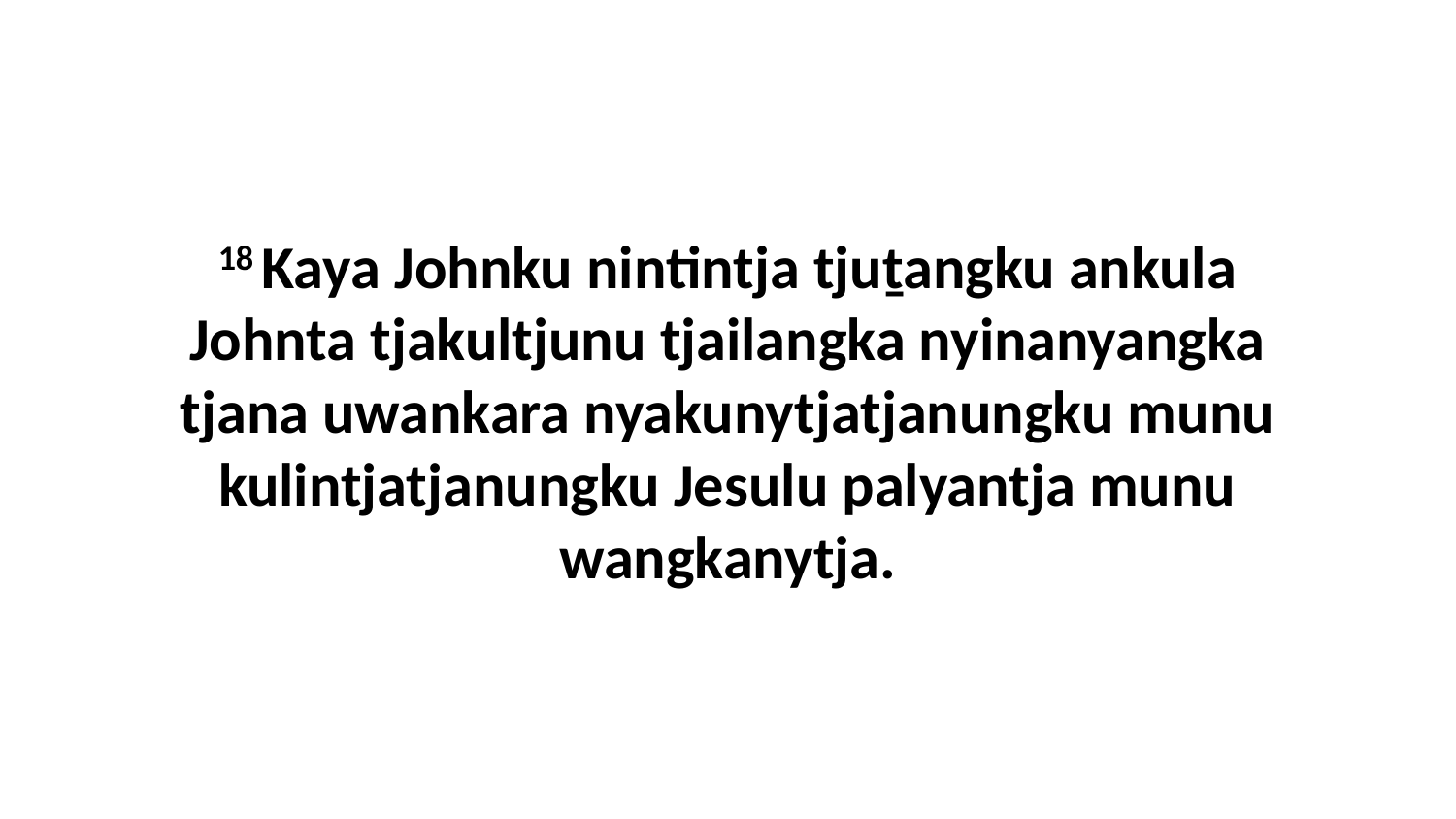

18 Kaya Johnku nintintja tjuṯangku ankula Johnta tjakultjunu tjailangka nyinanyangka tjana uwankara nyakunytjatjanungku munu kulintjatjanungku Jesulu palyantja munu wangkanytja.